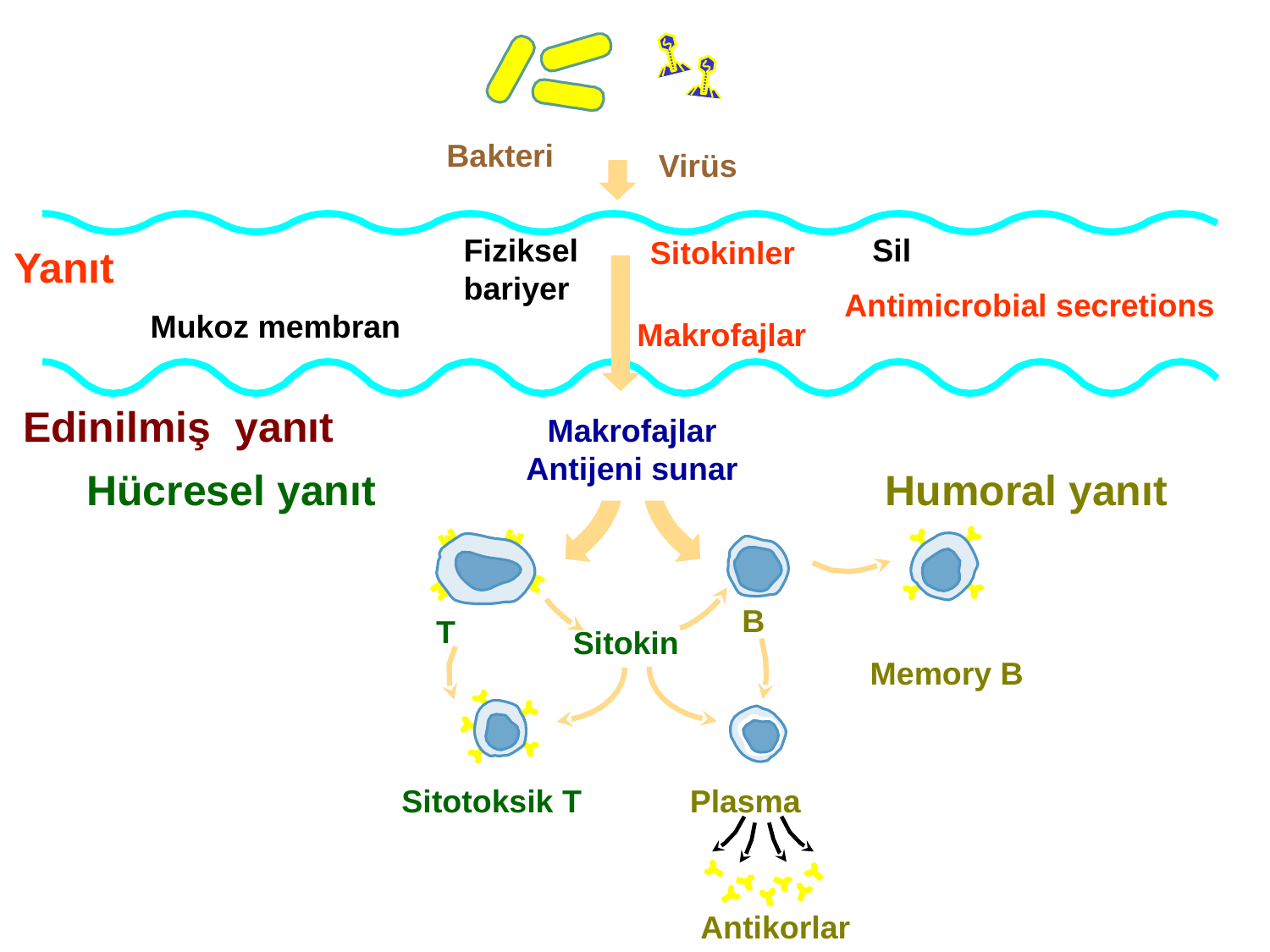

Bakteri
Virüs

Fiziksel
bariyer
Sil
Mukoz membran
Sitokinler
Yanıt
Antimicrobial secretions
Makrofajlar

Makrofajlar
Antijeni sunar

Edinilmiş  yanıt
Hücresel yanıt

T

Sitokin

Sitotoksik T
Humoral yanıt

Memory B

B

Plasma

Antikorlar